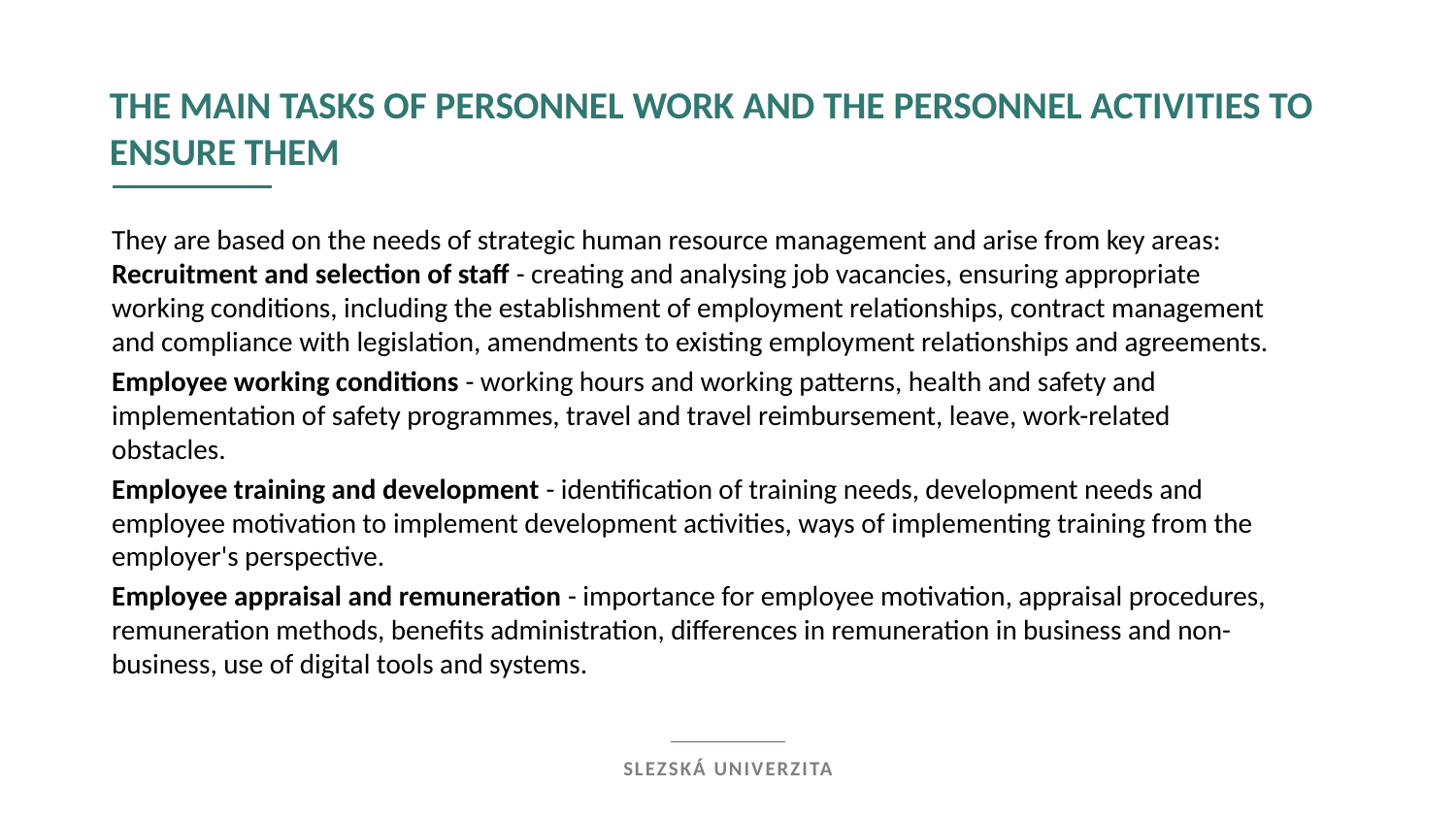

the main tasks of personnel work and the personnel activities to ensure them

They are based on the needs of strategic human resource management and arise from key areas: Recruitment and selection of staff - creating and analysing job vacancies, ensuring appropriate working conditions, including the establishment of employment relationships, contract management and compliance with legislation, amendments to existing employment relationships and agreements.
Employee working conditions - working hours and working patterns, health and safety and implementation of safety programmes, travel and travel reimbursement, leave, work-related obstacles.
Employee training and development - identification of training needs, development needs and employee motivation to implement development activities, ways of implementing training from the employer's perspective.
Employee appraisal and remuneration - importance for employee motivation, appraisal procedures, remuneration methods, benefits administration, differences in remuneration in business and non-business, use of digital tools and systems.
Slezská univerzita